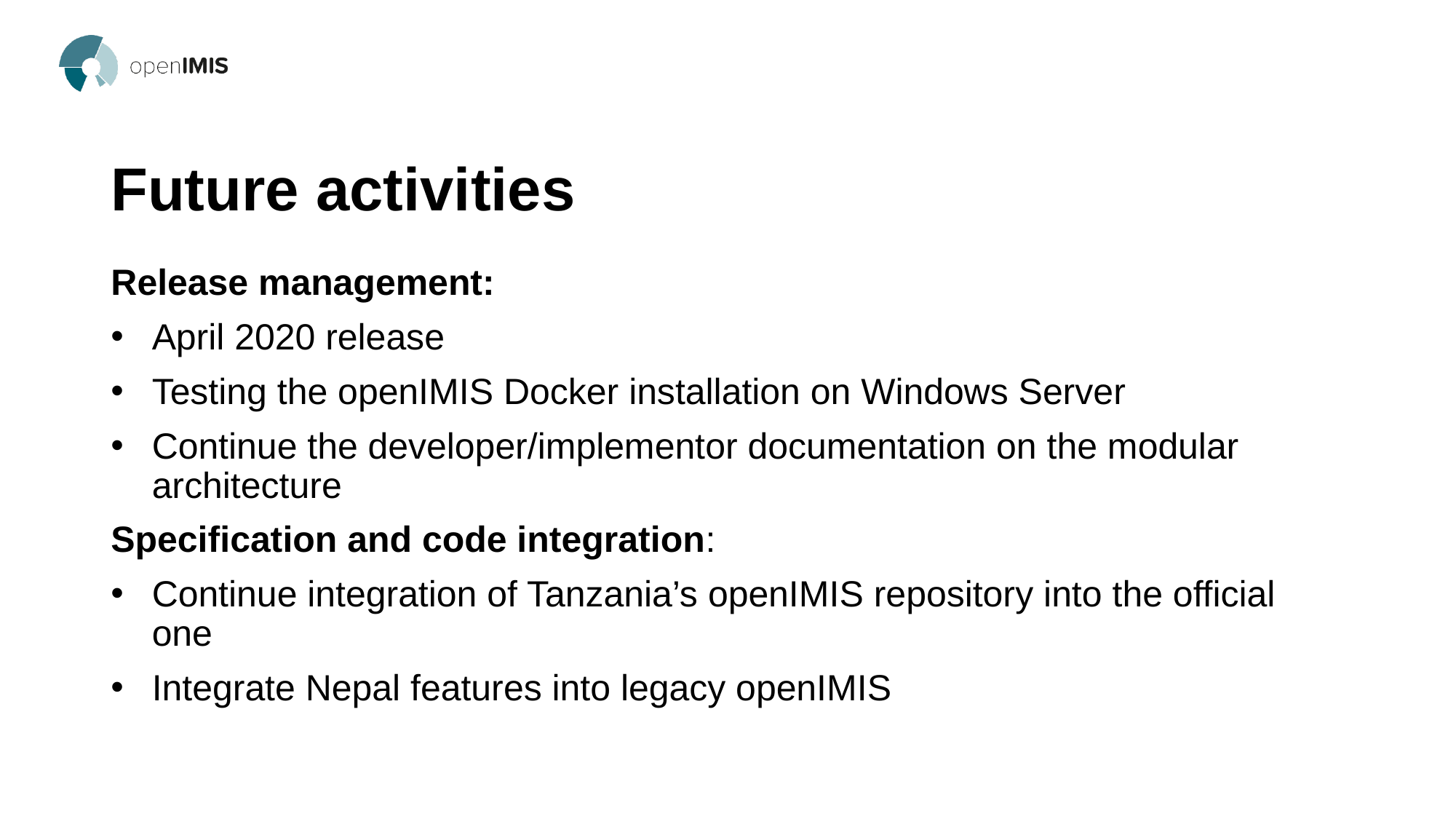

# Future activities
Release management:
April 2020 release
Testing the openIMIS Docker installation on Windows Server
Continue the developer/implementor documentation on the modular architecture
Specification and code integration:
Continue integration of Tanzania’s openIMIS repository into the official one
Integrate Nepal features into legacy openIMIS